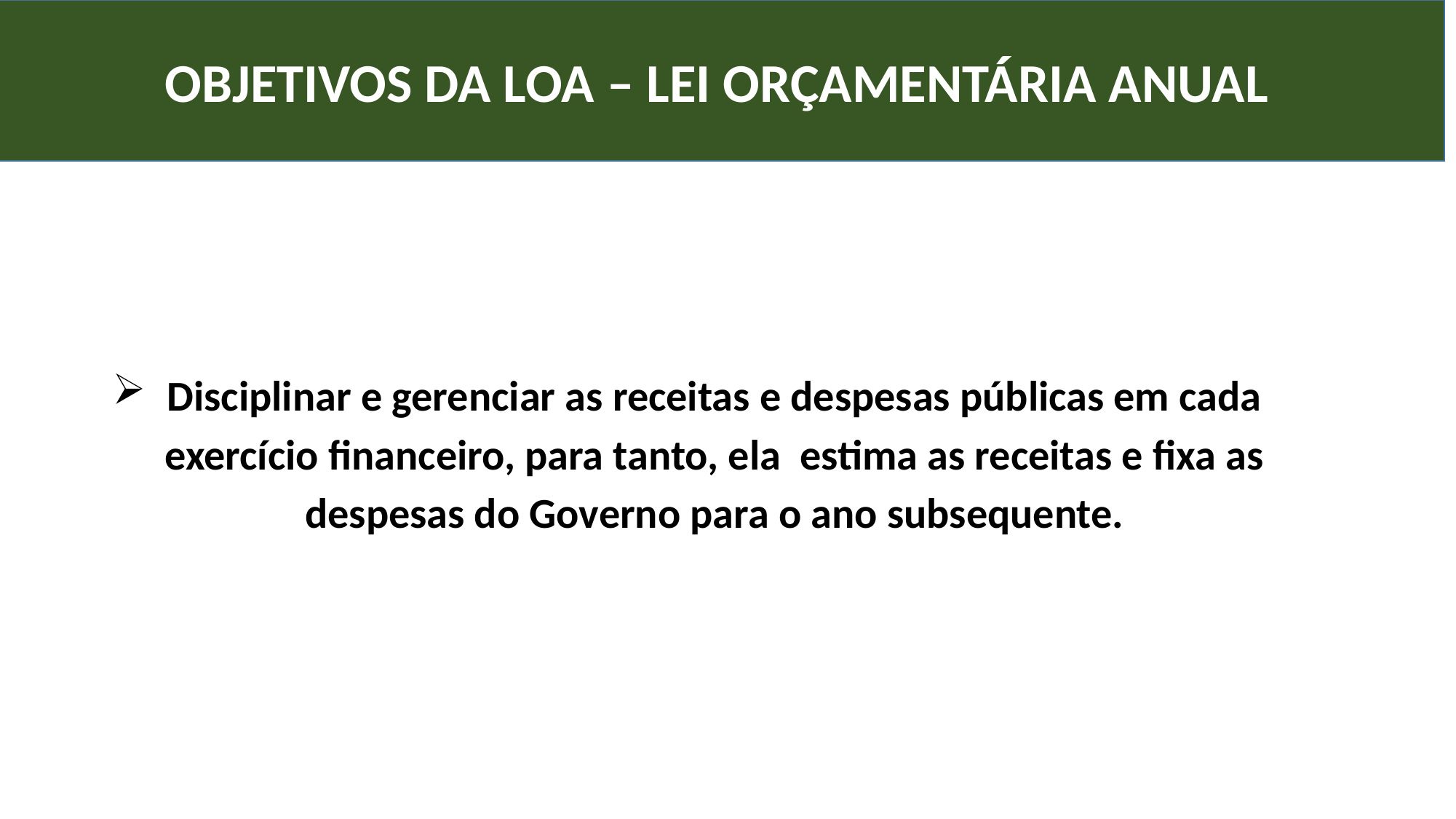

OBJETIVOS DA LOA – LEI ORÇAMENTÁRIA ANUAL

Disciplinar e gerenciar as receitas e despesas públicas em cada exercício financeiro, para tanto, ela  estima as receitas e fixa as despesas do Governo para o ano subsequente.